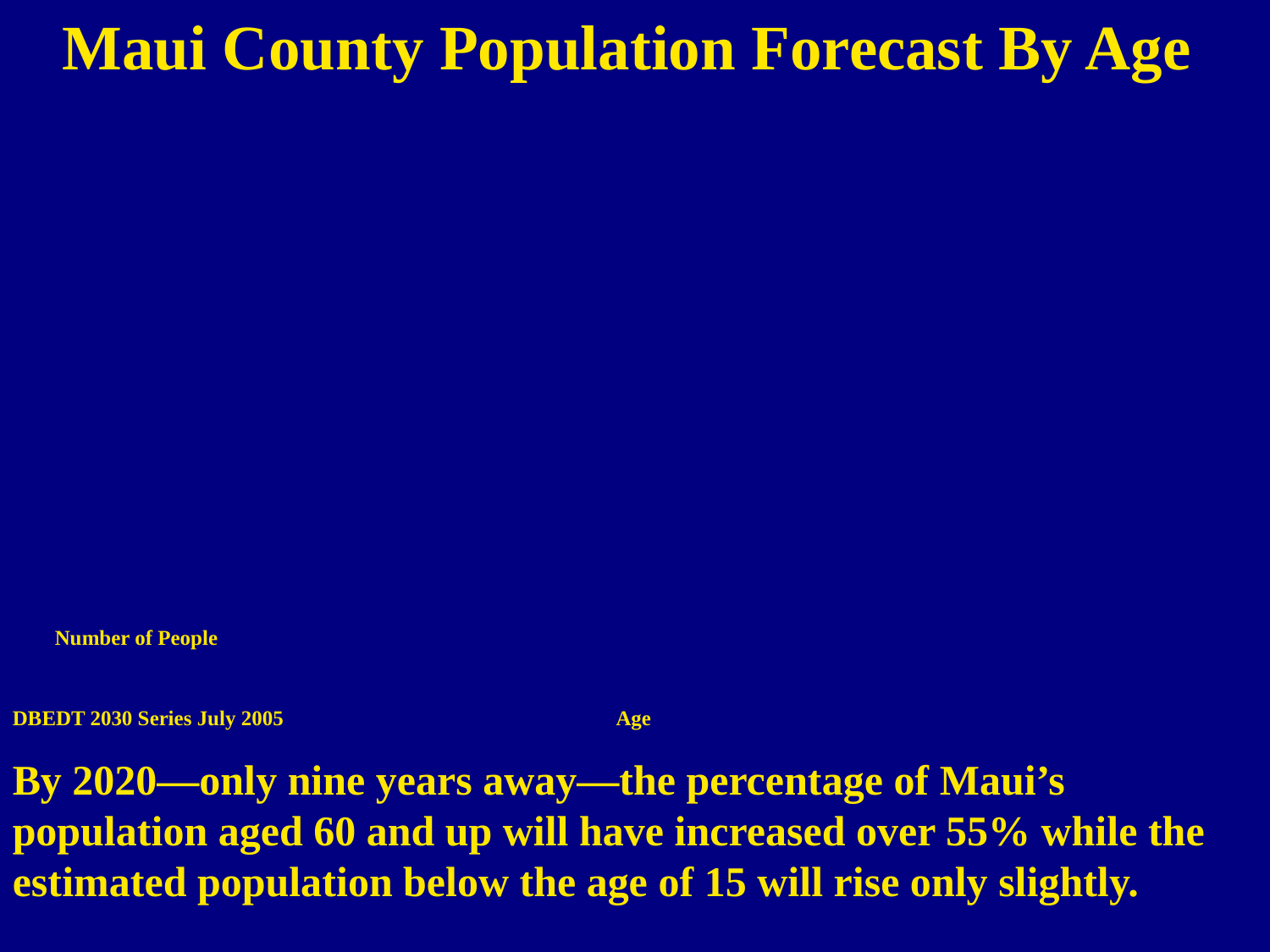

Maui County Population Forecast By Age
Number of People
DBEDT 2030 Series July 2005

Age
By 2020—only nine years away—the percentage of Maui’s
population aged 60 and up will have increased over 55% while the
estimated population below the age of 15 will rise only slightly.